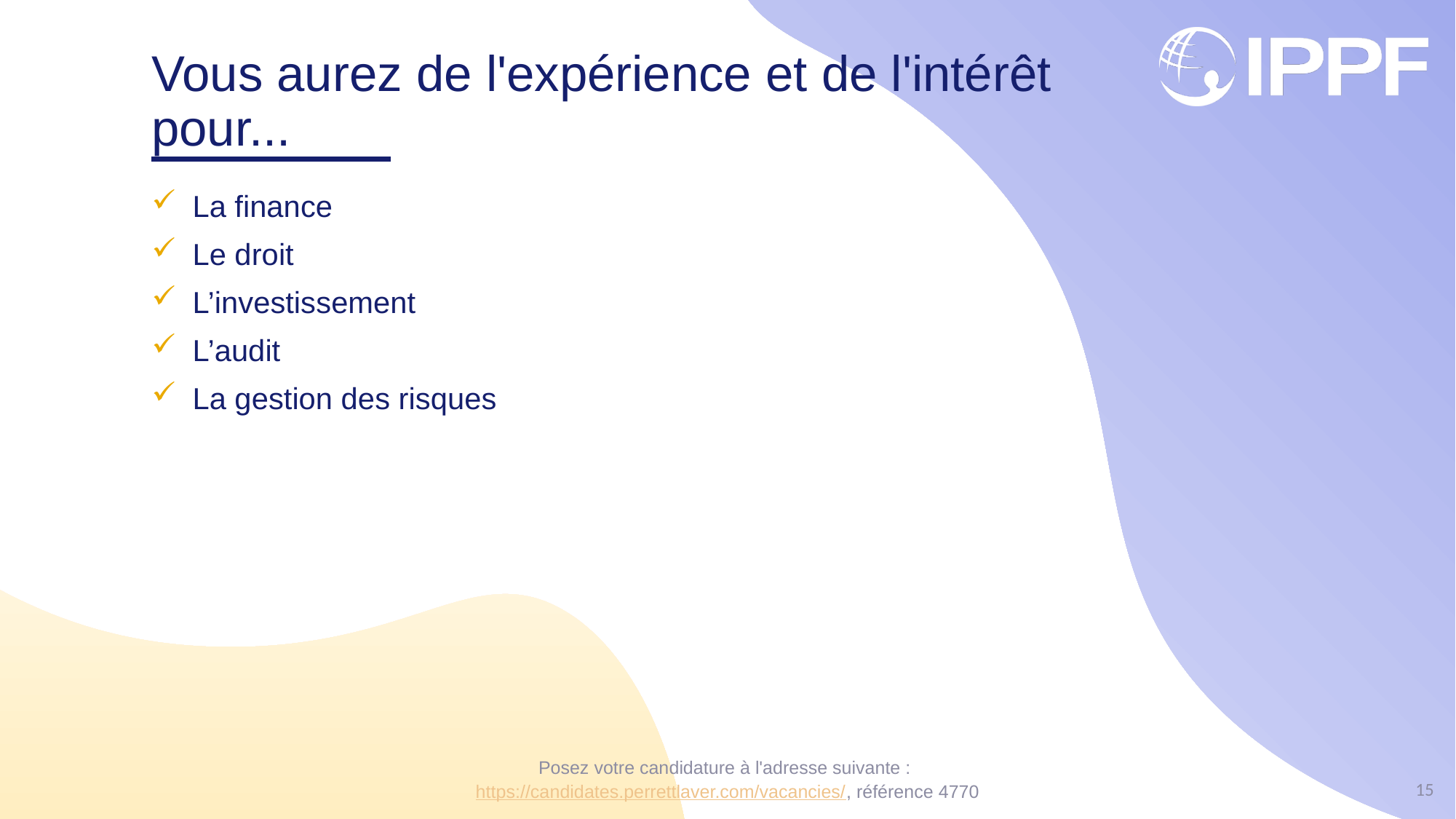

# Vous aurez de l'expérience et de l'intérêt pour...
La finance
Le droit
L’investissement
L’audit
La gestion des risques
15
Posez votre candidature à l'adresse suivante : https://candidates.perrettlaver.com/vacancies/, référence 4770